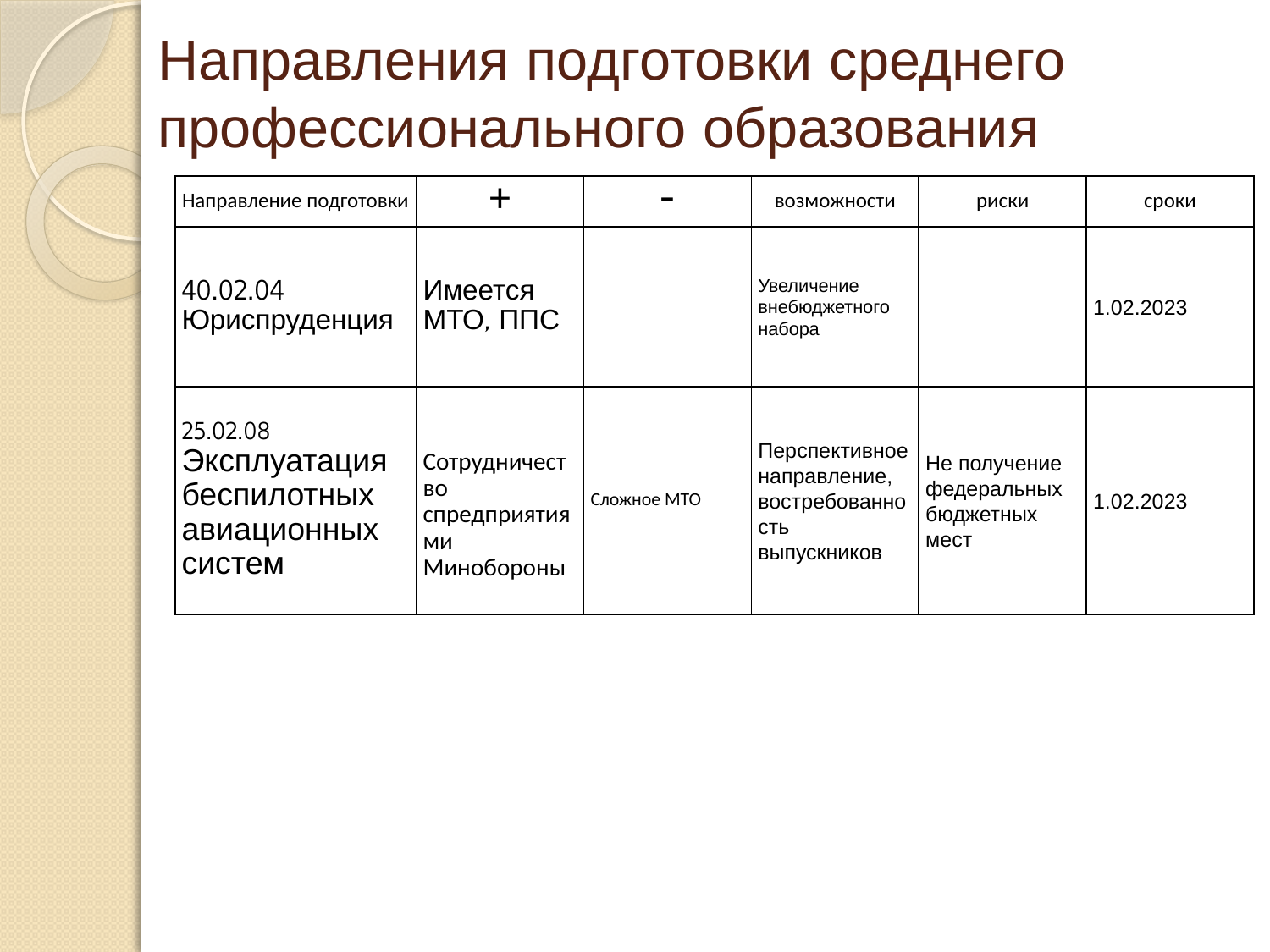

# Направления подготовки среднего профессионального образования
| Направление подготовки | + | - | возможности | риски | сроки |
| --- | --- | --- | --- | --- | --- |
| 40.02.04 Юриспруденция | Имеется МТО, ППС |  | Увеличение внебюджетного набора |  | 1.02.2023 |
| 25.02.08 Эксплуатация беспилотных авиационных систем | Сотрудничество спредприятиями Минобороны | Сложное МТО | Перспективное направление, востребованность выпускников | Не получение федеральных бюджетных мест | 1.02.2023 |